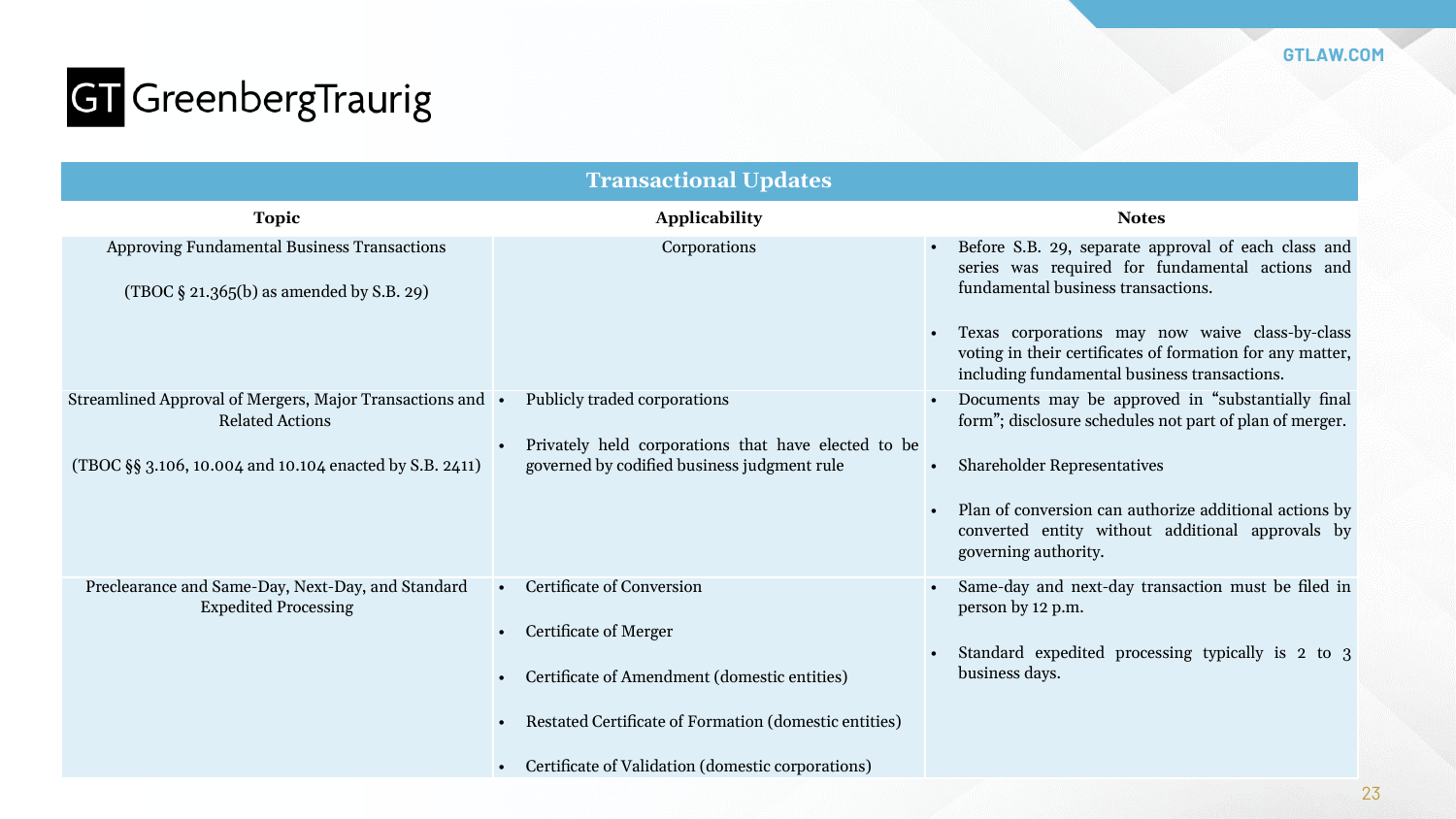

| Transactional Updates |  |  |
| --- | --- | --- |
| Topic | Applicability | Notes |
| Approving Fundamental Business Transactions (TBOC § 21.365(b) as amended by S.B. 29) | Corporations | Before S.B. 29, separate approval of each class and series was required for fundamental actions and fundamental business transactions. Texas corporations may now waive class-by-class voting in their certificates of formation for any matter, including fundamental business transactions. |
| Streamlined Approval of Mergers, Major Transactions and Related Actions (TBOC §§ 3.106, 10.004 and 10.104 enacted by S.B. 2411) | Publicly traded corporations Privately held corporations that have elected to be governed by codified business judgment rule | Documents may be approved in “substantially final form”; disclosure schedules not part of plan of merger. Shareholder Representatives  Plan of conversion can authorize additional actions by converted entity without additional approvals by governing authority. |
| Preclearance and Same-Day, Next-Day, and Standard Expedited Processing | Certificate of Conversion Certificate of Merger Certificate of Amendment (domestic entities) Restated Certificate of Formation (domestic entities) Certificate of Validation (domestic corporations) | Same-day and next-day transaction must be filed in person by 12 p.m. Standard expedited processing typically is 2 to 3 business days. |
23